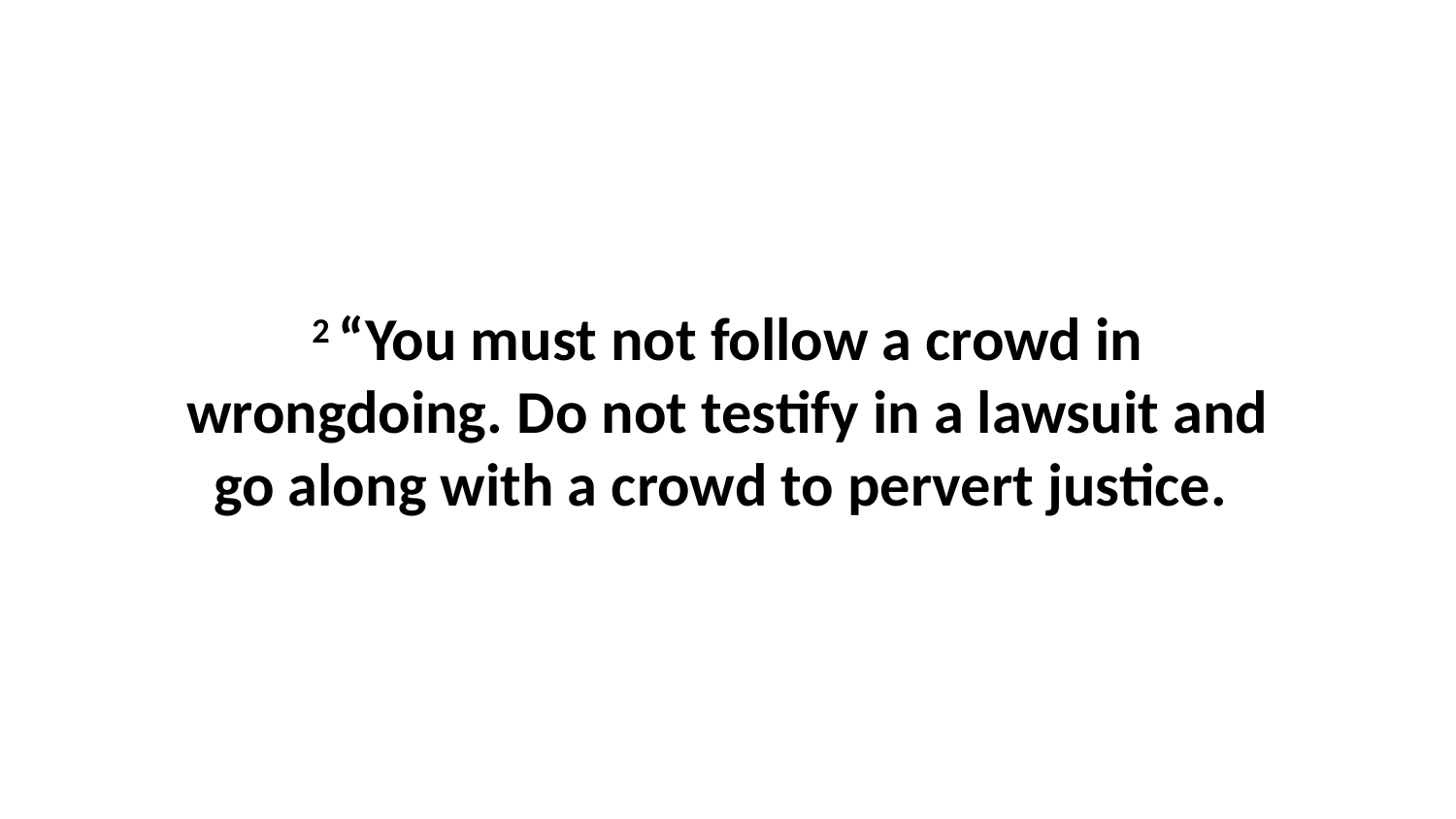

2 “You must not follow a crowd in wrongdoing. Do not testify in a lawsuit and go along with a crowd to pervert justice.